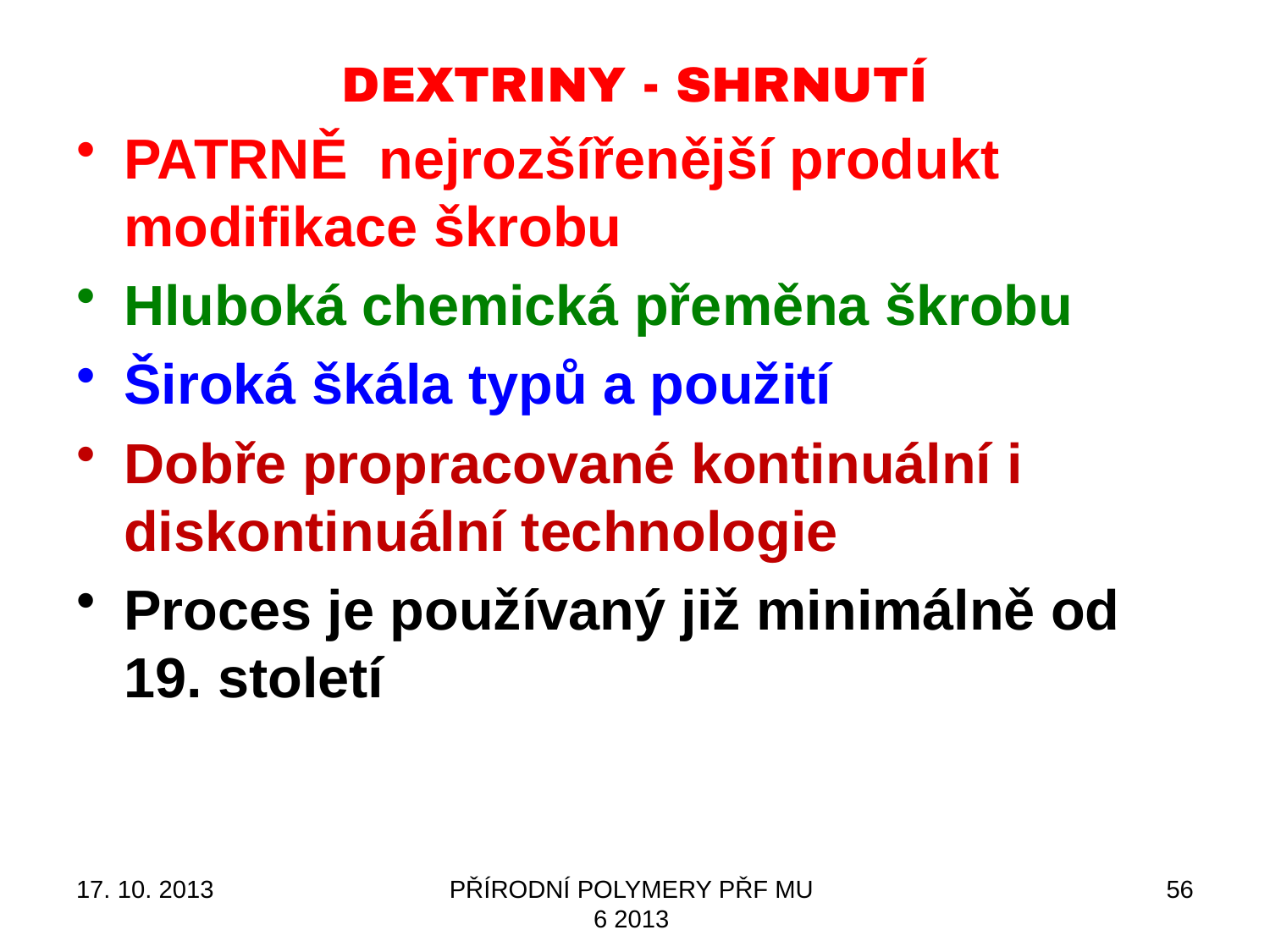

# DEXTRINY - shrnutí
PATRNĚ  nejrozšířenější produkt modifikace škrobu
Hluboká chemická přeměna škrobu
Široká škála typů a použití
Dobře propracované kontinuální i diskontinuální technologie
Proces je používaný již minimálně od 19. století
17. 10. 2013
PŘÍRODNÍ POLYMERY PŘF MU  6 2013
56